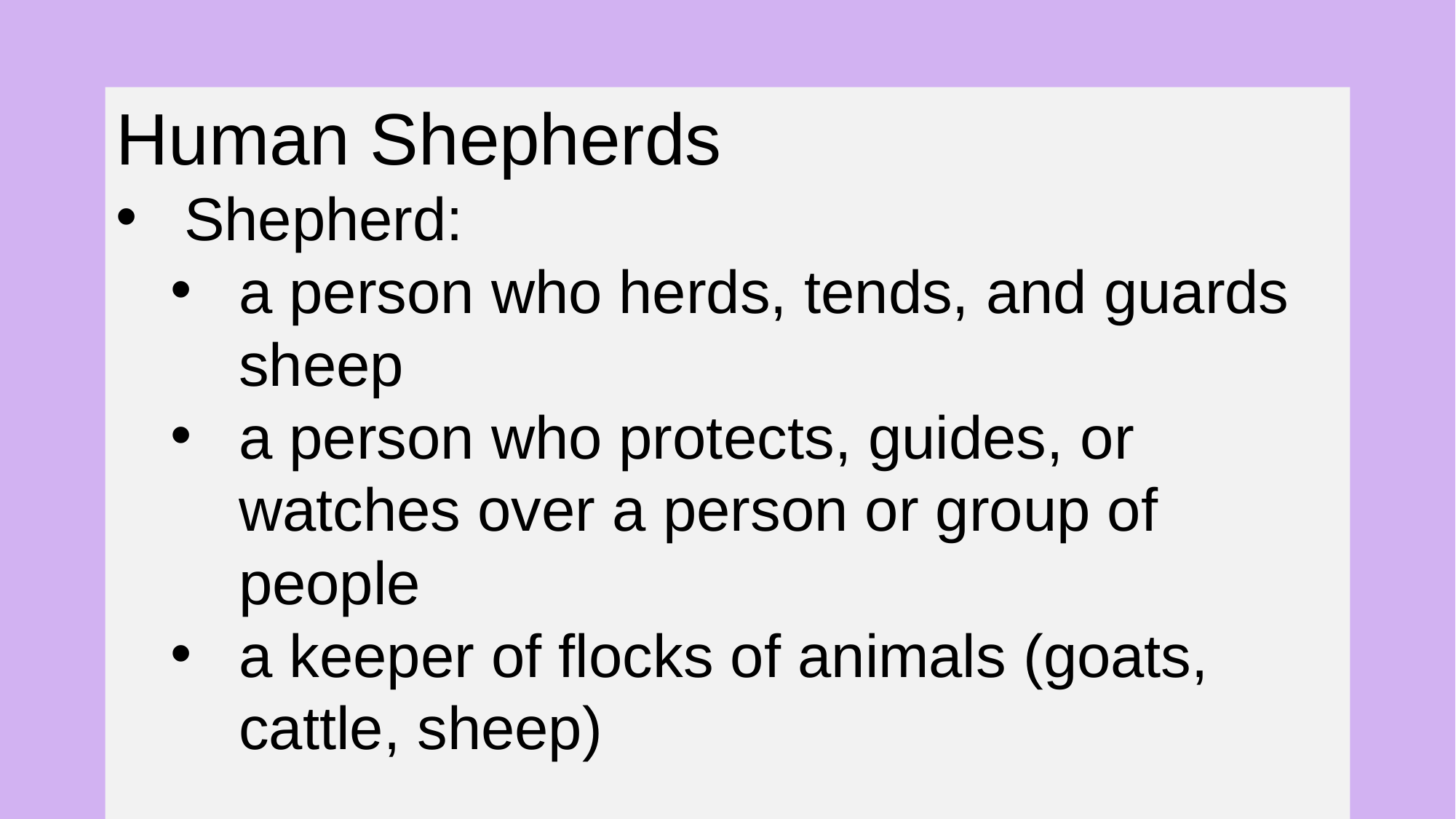

Human Shepherds
Shepherd:
a person who herds, tends, and guards sheep
a person who protects, guides, or watches over a person or group of people
a keeper of flocks of animals (goats, cattle, sheep)

4